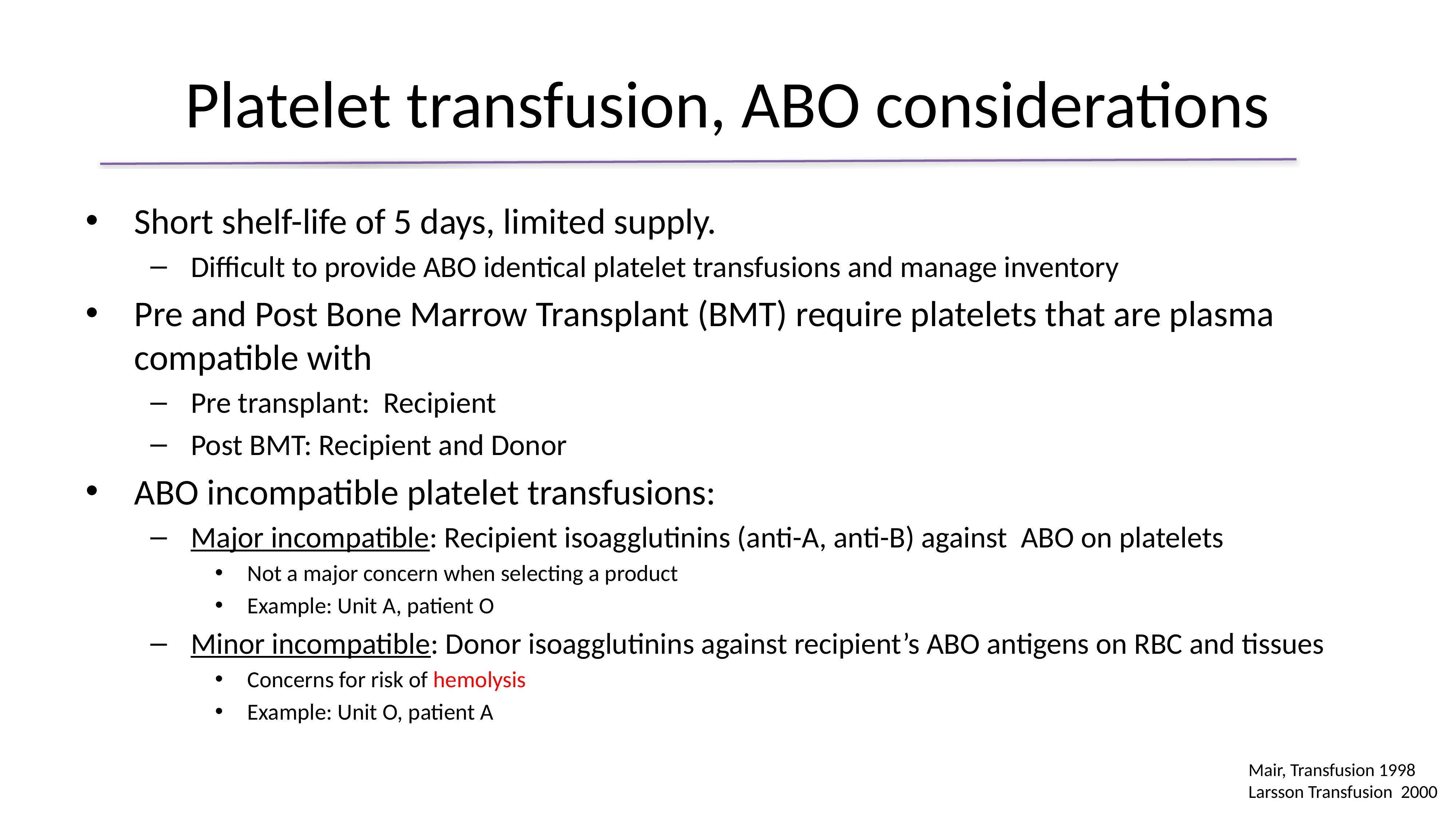

# Platelet transfusion, ABO considerations
Short shelf-life of 5 days, limited supply.
Difficult to provide ABO identical platelet transfusions and manage inventory
Pre and Post Bone Marrow Transplant (BMT) require platelets that are plasma compatible with
Pre transplant:  Recipient
Post BMT: Recipient and Donor
ABO incompatible platelet transfusions:
Major incompatible: Recipient isoagglutinins (anti-A, anti-B) against  ABO on platelets
Not a major concern when selecting a product
Example: Unit A, patient O
Minor incompatible: Donor isoagglutinins against recipient’s ABO antigens on RBC and tissues
Concerns for risk of hemolysis
Example: Unit O, patient A
Mair, Transfusion 1998
Larsson Transfusion  2000